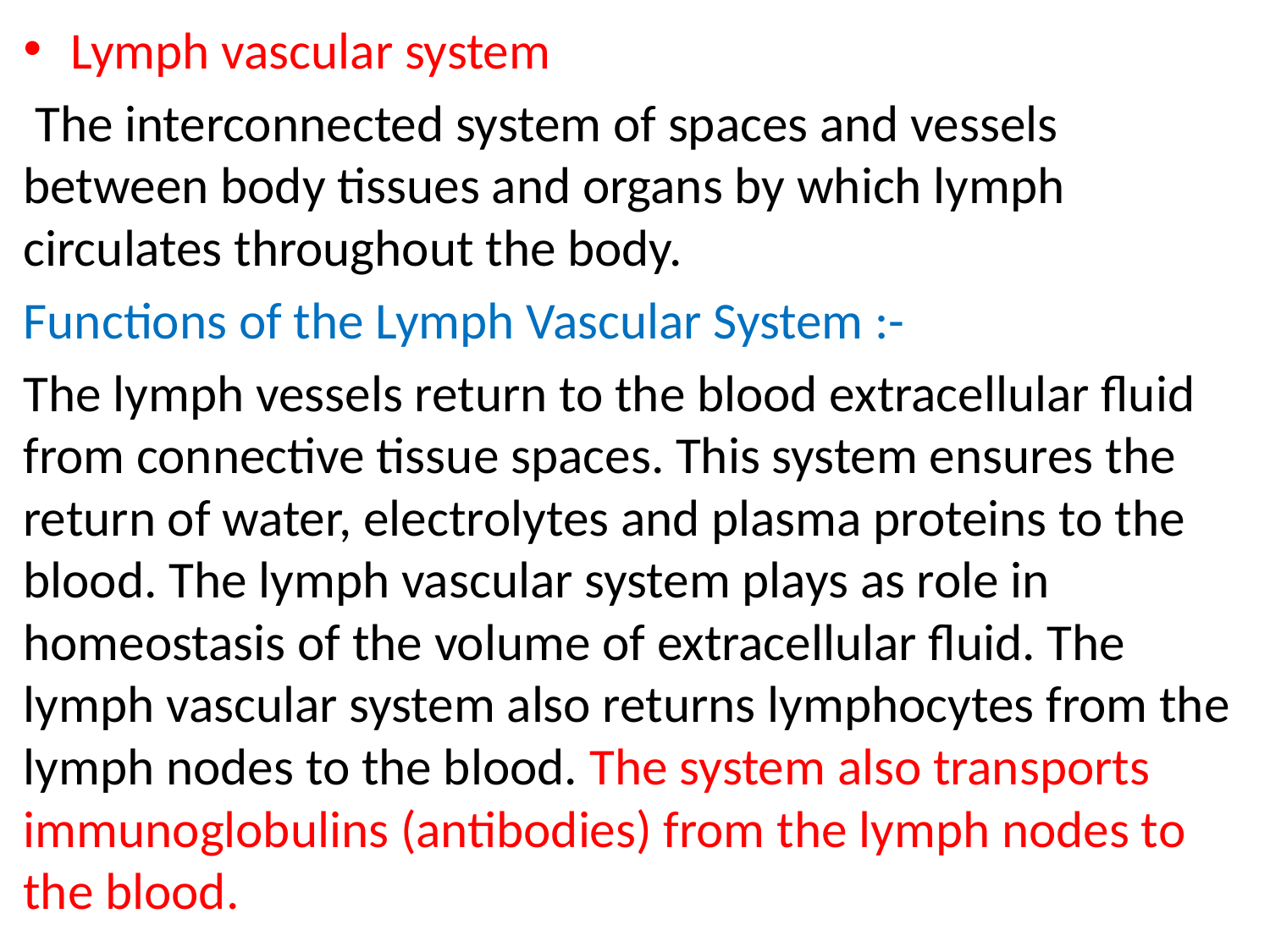

Lymph vascular system
 The interconnected system of spaces and vessels between body tissues and organs by which lymph circulates throughout the body.
Functions of the Lymph Vascular System :-
The lymph vessels return to the blood extracellular fluid from connective tissue spaces. This system ensures the return of water, electrolytes and plasma proteins to the blood. The lymph vascular system plays as role in homeostasis of the volume of extracellular fluid. The lymph vascular system also returns lymphocytes from the lymph nodes to the blood. The system also transports immunoglobulins (antibodies) from the lymph nodes to the blood.